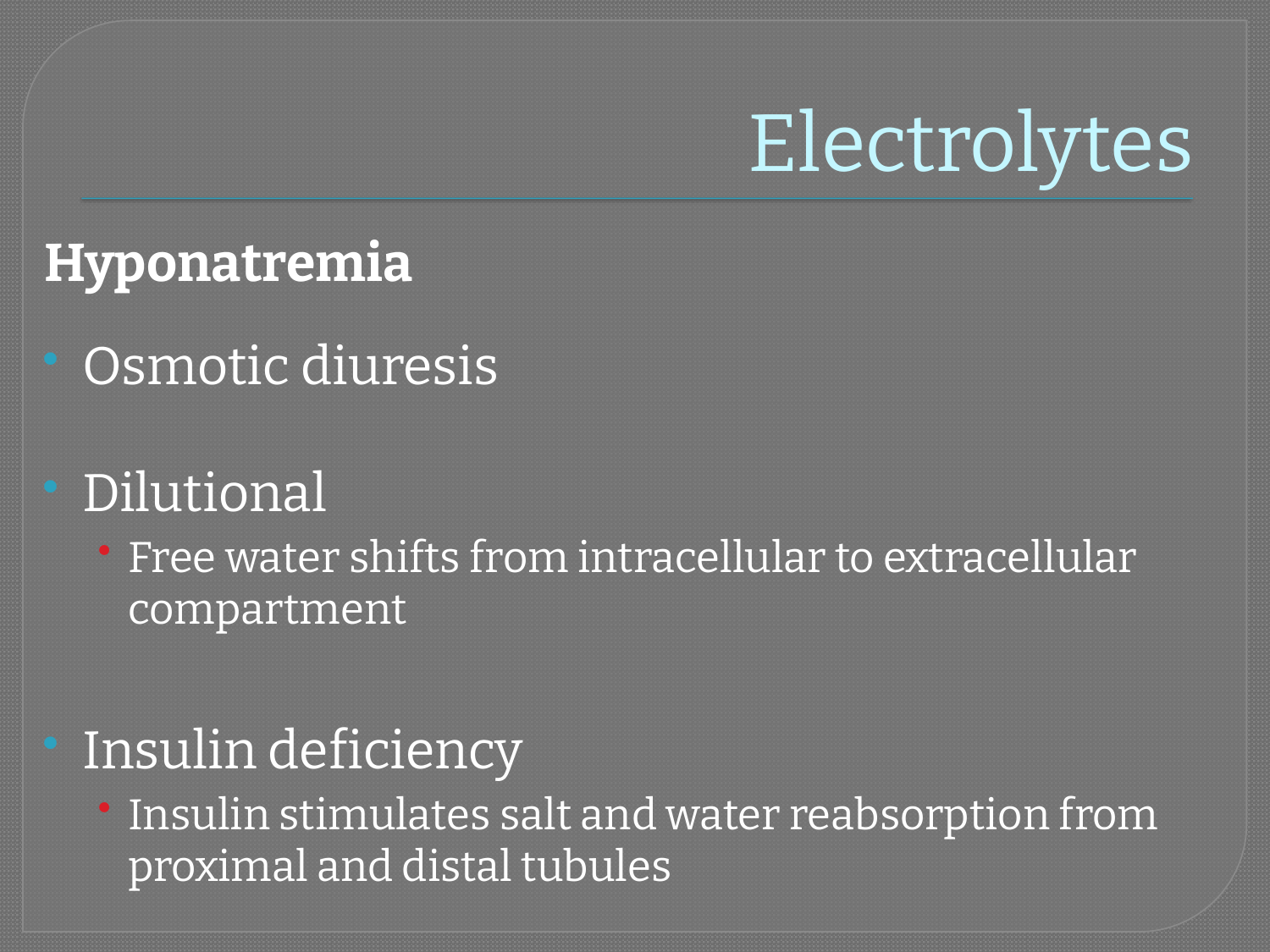

# Electrolytes
Hyponatremia

Osmotic diuresis

Dilutional
Free water shifts from intracellular to extracellular compartment

Insulin deficiency
Insulin stimulates salt and water reabsorption from proximal and distal tubules